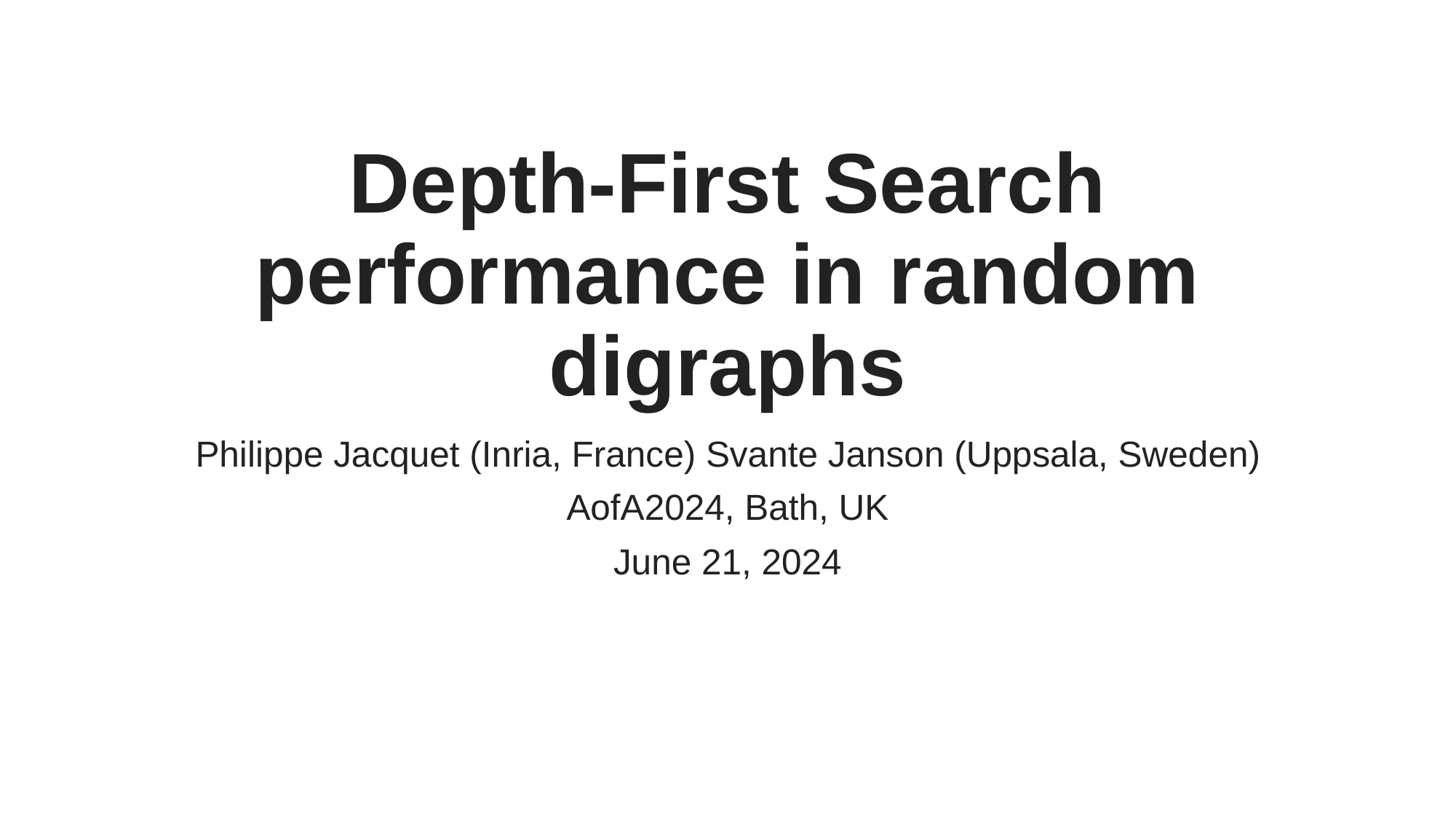

# Depth-First Search performance in random digraphs
Philippe Jacquet (Inria, France) Svante Janson (Uppsala, Sweden)
AofA2024, Bath, UK
June 21, 2024